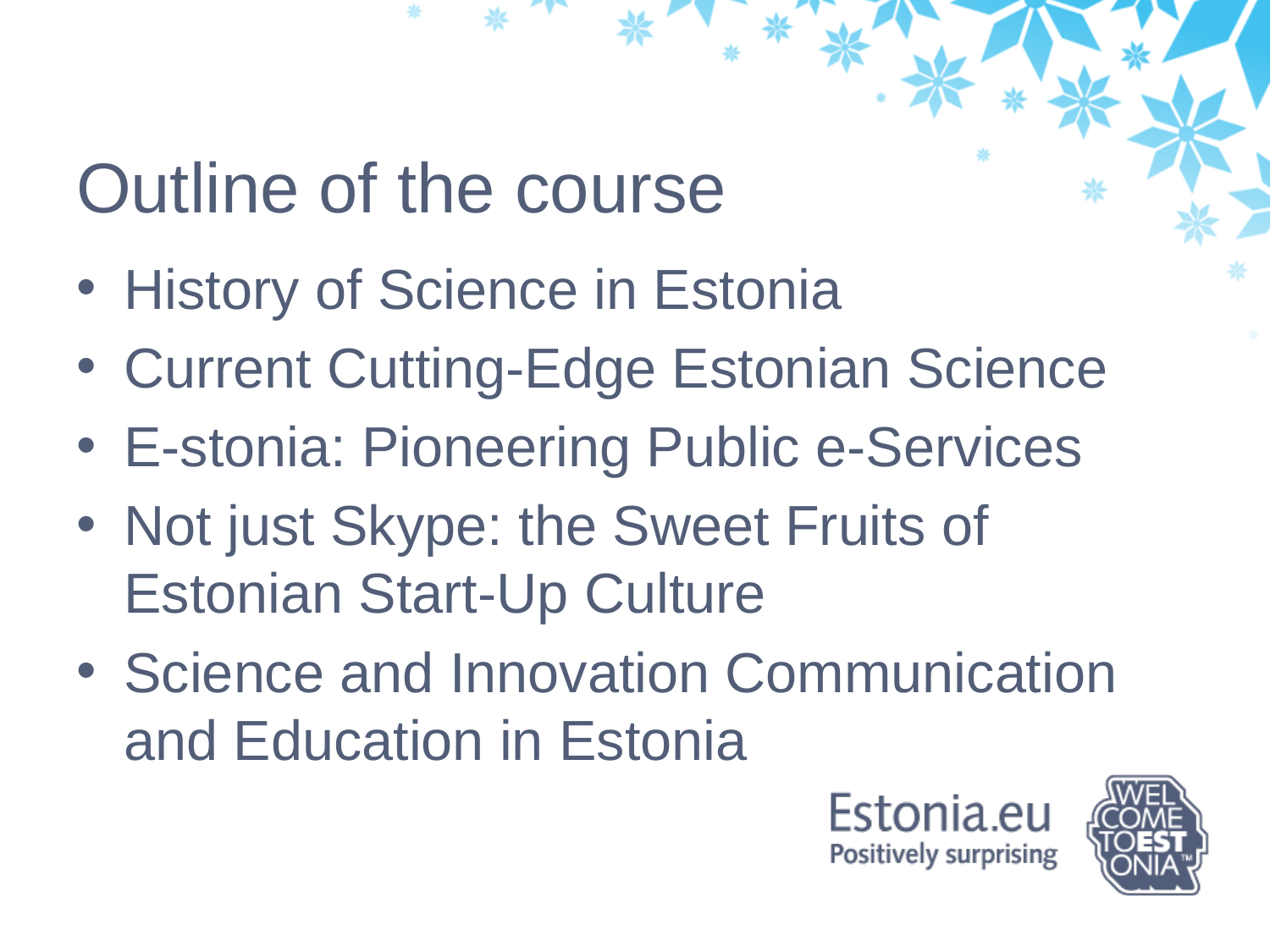

Outline of the course
History of Science in Estonia
Current Cutting-Edge Estonian Science
E-stonia: Pioneering Public e-Services
Not just Skype: the Sweet Fruits of Estonian Start-Up Culture
Science and Innovation Communication and Education in Estonia